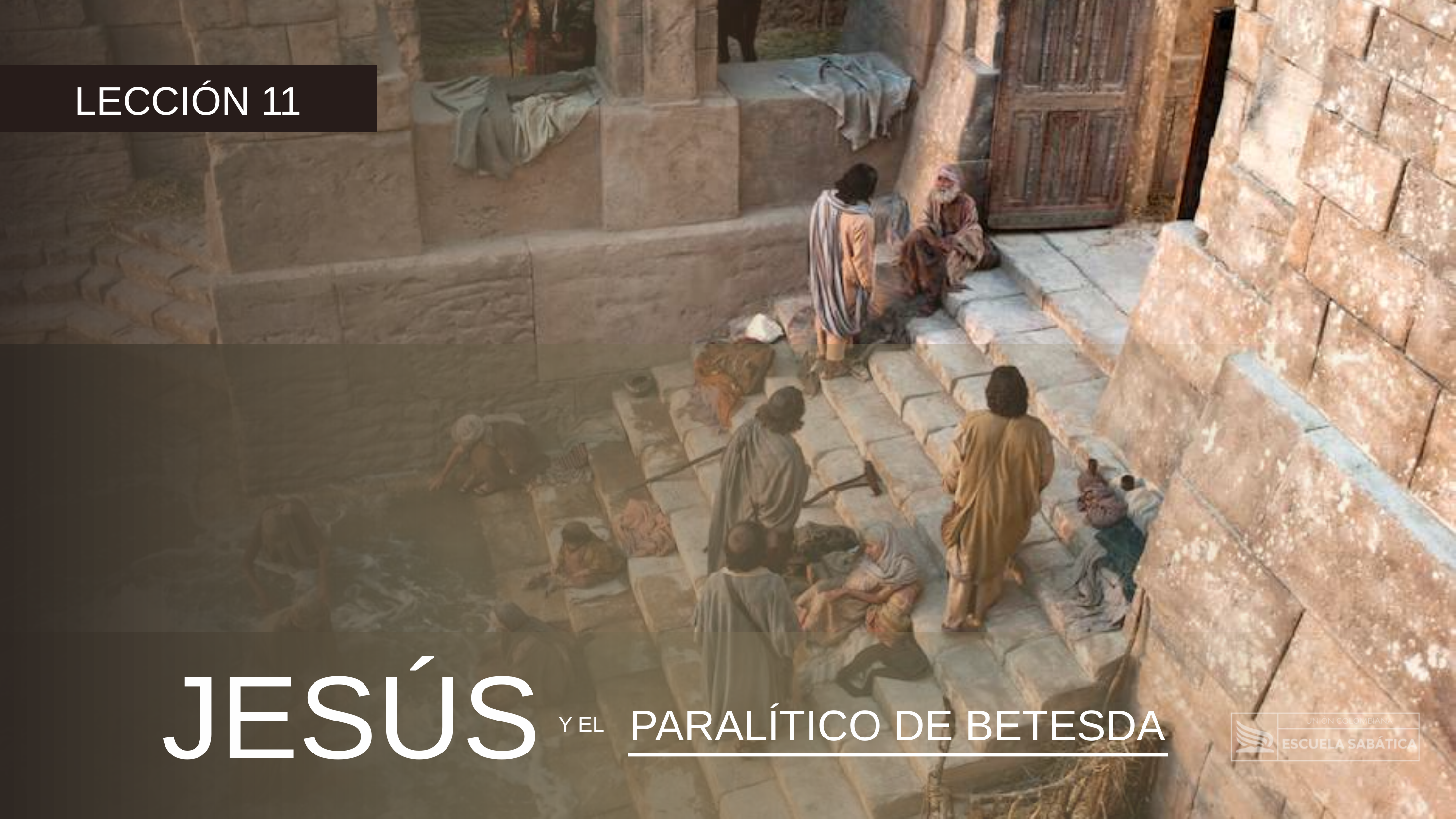

LECCIÓN 11
JESÚS
PARALÍTICO DE BETESDA
Y EL